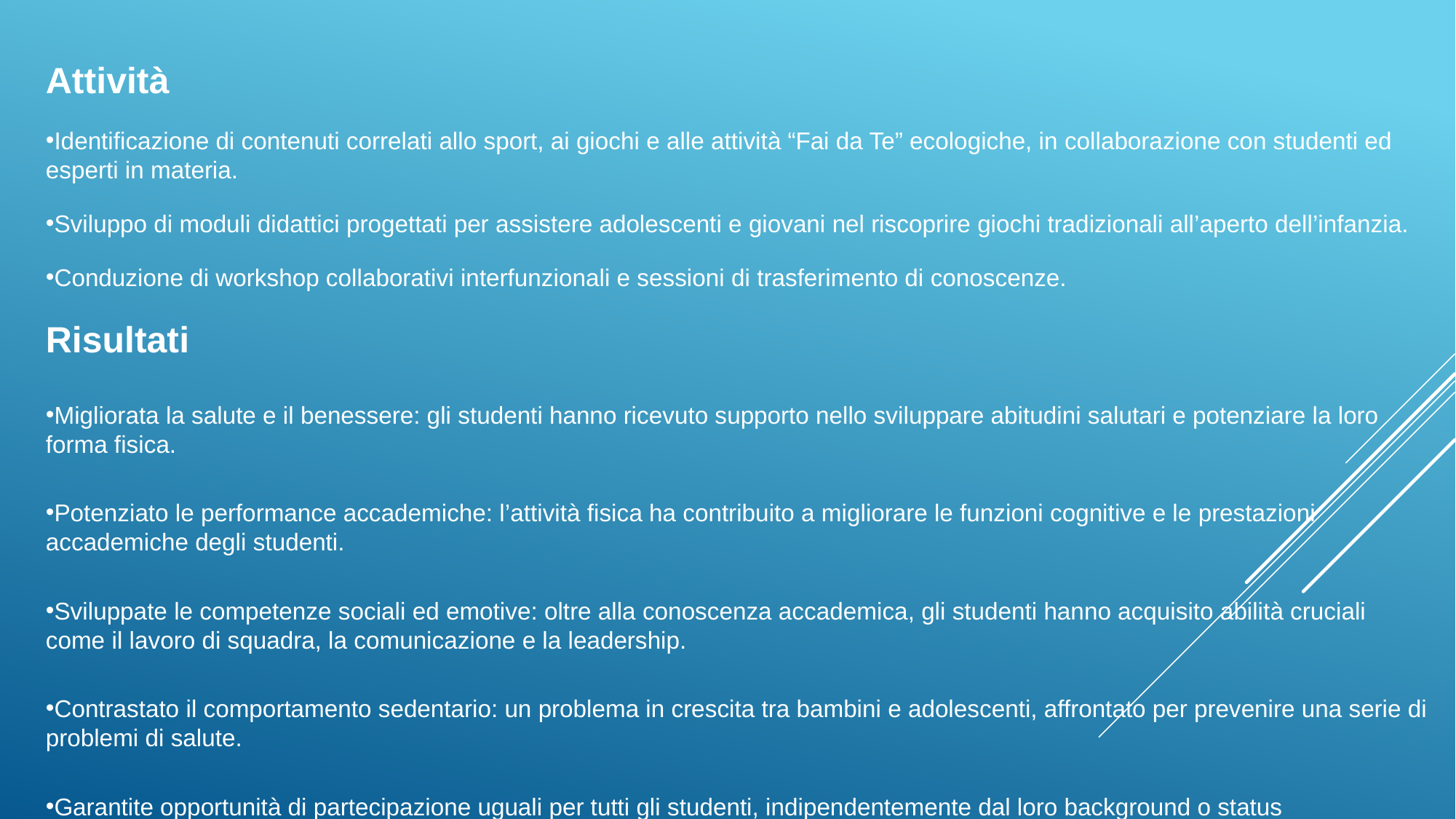

Attività
Identificazione di contenuti correlati allo sport, ai giochi e alle attività “Fai da Te” ecologiche, in collaborazione con studenti ed esperti in materia.
Sviluppo di moduli didattici progettati per assistere adolescenti e giovani nel riscoprire giochi tradizionali all’aperto dell’infanzia.
Conduzione di workshop collaborativi interfunzionali e sessioni di trasferimento di conoscenze.
Risultati
Migliorata la salute e il benessere: gli studenti hanno ricevuto supporto nello sviluppare abitudini salutari e potenziare la loro forma fisica.
Potenziato le performance accademiche: l’attività fisica ha contribuito a migliorare le funzioni cognitive e le prestazioni accademiche degli studenti.
Sviluppate le competenze sociali ed emotive: oltre alla conoscenza accademica, gli studenti hanno acquisito abilità cruciali come il lavoro di squadra, la comunicazione e la leadership.
Contrastato il comportamento sedentario: un problema in crescita tra bambini e adolescenti, affrontato per prevenire una serie di problemi di salute.
Garantite opportunità di partecipazione uguali per tutti gli studenti, indipendentemente dal loro background o status socioeconomico.